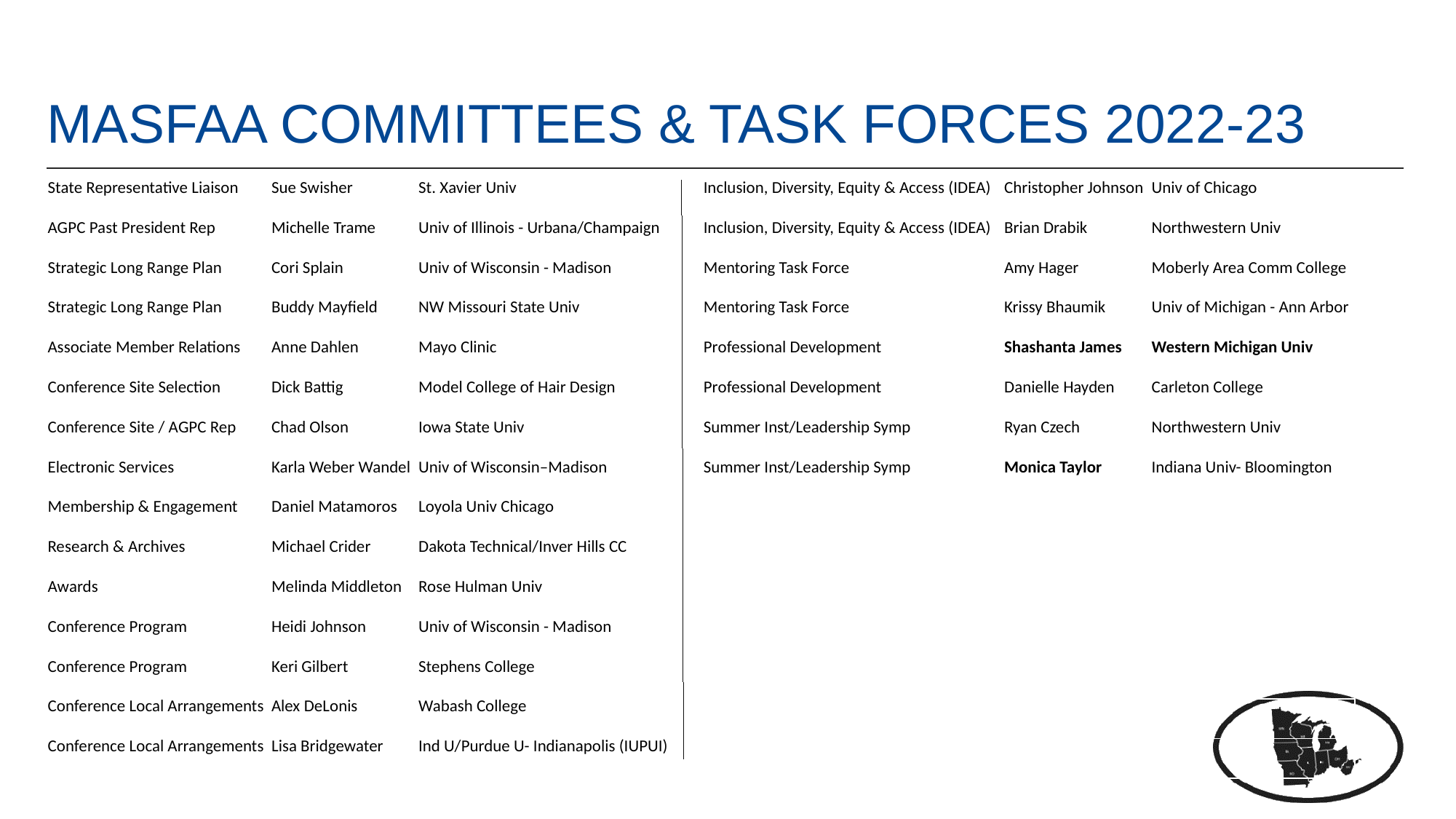

# MASFAA Committees & Task Forces 2022-23
| State Representative Liaison | Sue Swisher | St. Xavier Univ |  | Inclusion, Diversity, Equity & Access (IDEA) | Christopher Johnson | Univ of Chicago |
| --- | --- | --- | --- | --- | --- | --- |
| AGPC Past President Rep | Michelle Trame | Univ of Illinois - Urbana/Champaign |  | Inclusion, Diversity, Equity & Access (IDEA) | Brian Drabik | Northwestern Univ |
| Strategic Long Range Plan | Cori Splain | Univ of Wisconsin - Madison |  | Mentoring Task Force | Amy Hager | Moberly Area Comm College |
| Strategic Long Range Plan | Buddy Mayfield | NW Missouri State Univ |  | Mentoring Task Force | Krissy Bhaumik | Univ of Michigan - Ann Arbor |
| Associate Member Relations | Anne Dahlen | Mayo Clinic |  | Professional Development | Shashanta James | Western Michigan Univ |
| Conference Site Selection | Dick Battig | Model College of Hair Design |  | Professional Development | Danielle Hayden | Carleton College |
| Conference Site / AGPC Rep | Chad Olson | Iowa State Univ |  | Summer Inst/Leadership Symp | Ryan Czech | Northwestern Univ |
| Electronic Services | Karla Weber Wandel | Univ of Wisconsin–Madison |  | Summer Inst/Leadership Symp | Monica Taylor | Indiana Univ- Bloomington |
| Membership & Engagement | Daniel Matamoros | Loyola Univ Chicago |  |  |  |  |
| Research & Archives | Michael Crider | Dakota Technical/Inver Hills CC |  |  |  |  |
| Awards | Melinda Middleton | Rose Hulman Univ |  |  |  |  |
| Conference Program | Heidi Johnson | Univ of Wisconsin - Madison |  |  |  |  |
| Conference Program | Keri Gilbert | Stephens College |  |  |  |  |
| Conference Local Arrangements | Alex DeLonis | Wabash College |  |  |  |  |
| Conference Local Arrangements | Lisa Bridgewater | Ind U/Purdue U- Indianapolis (IUPUI) |  |  |  |  |